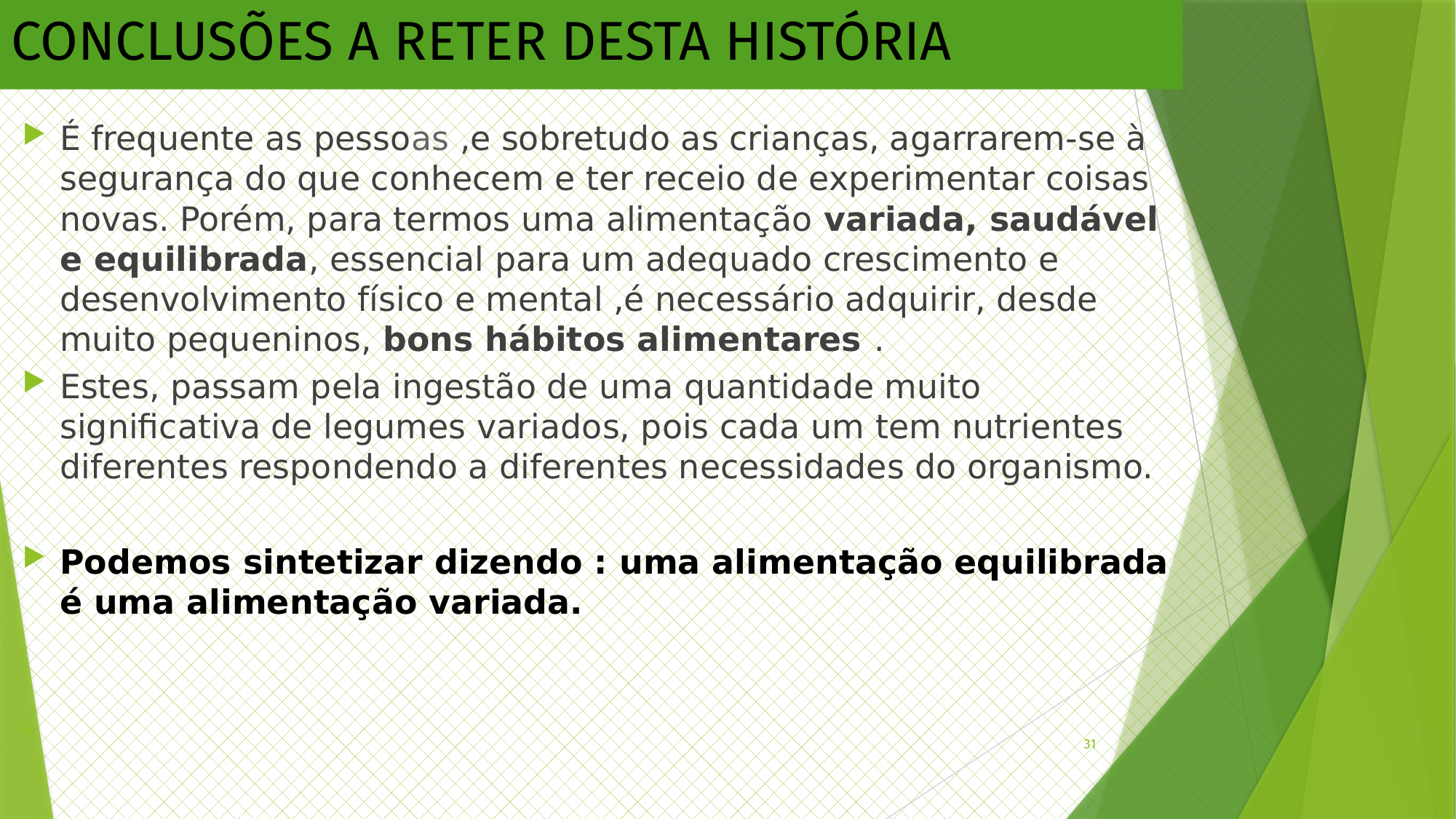

# CONCLUSÕES A RETER DESTA HISTÓRIA
É frequente as pessoas ,e sobretudo as crianças, agarrarem-se à segurança do que conhecem e ter receio de experimentar coisas novas. Porém, para termos uma alimentação variada, saudável e equilibrada, essencial para um adequado crescimento e desenvolvimento físico e mental ,é necessário adquirir, desde muito pequeninos, bons hábitos alimentares .
Estes, passam pela ingestão de uma quantidade muito significativa de legumes variados, pois cada um tem nutrientes diferentes respondendo a diferentes necessidades do organismo.

Podemos sintetizar dizendo : uma alimentação equilibrada é uma alimentação variada.

31